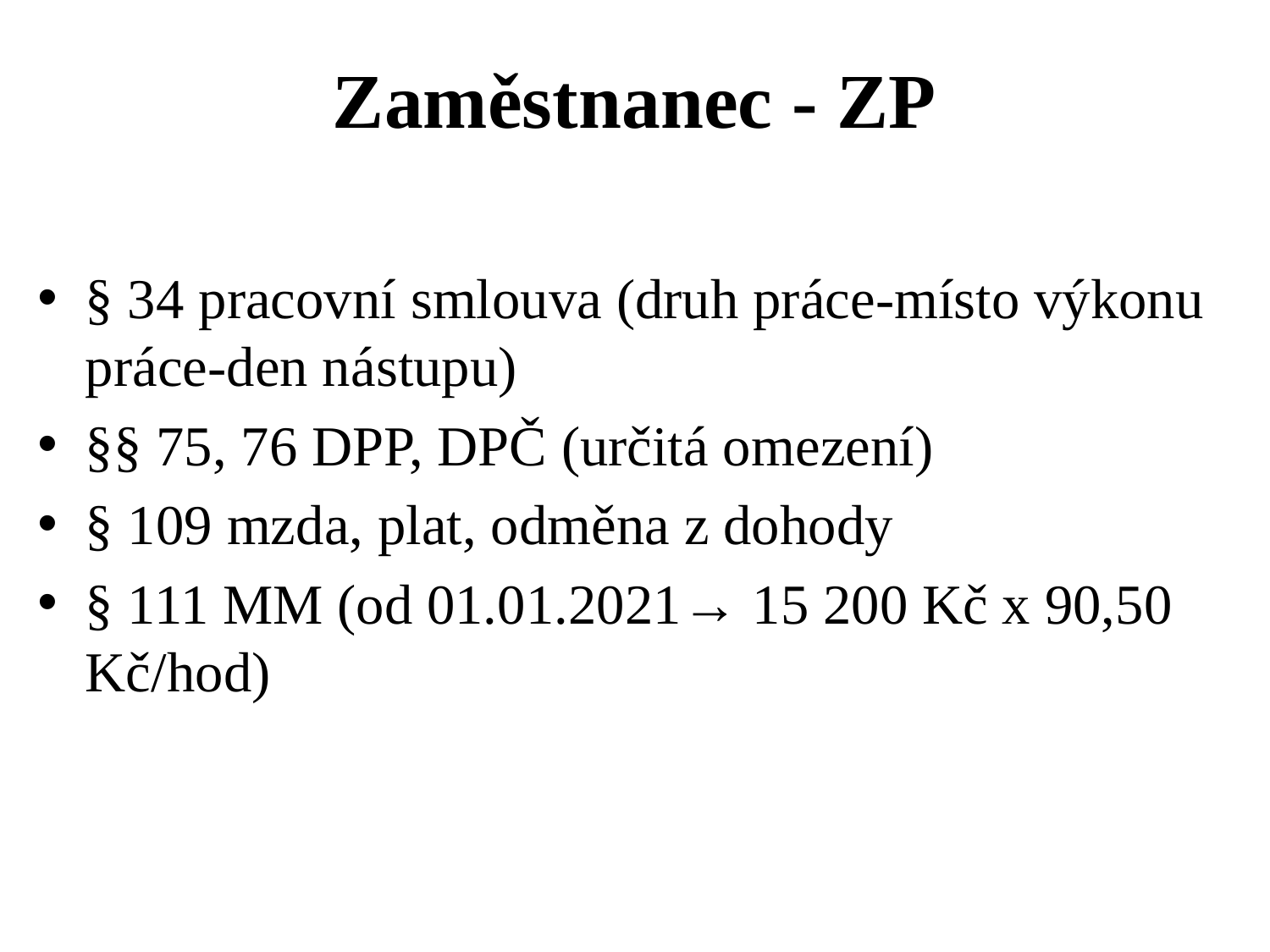

# Zaměstnanec - ZP
§ 34 pracovní smlouva (druh práce-místo výkonu práce-den nástupu)
§§ 75, 76 DPP, DPČ (určitá omezení)
§ 109 mzda, plat, odměna z dohody
§ 111 MM (od 01.01.2021→ 15 200 Kč x 90,50 Kč/hod)